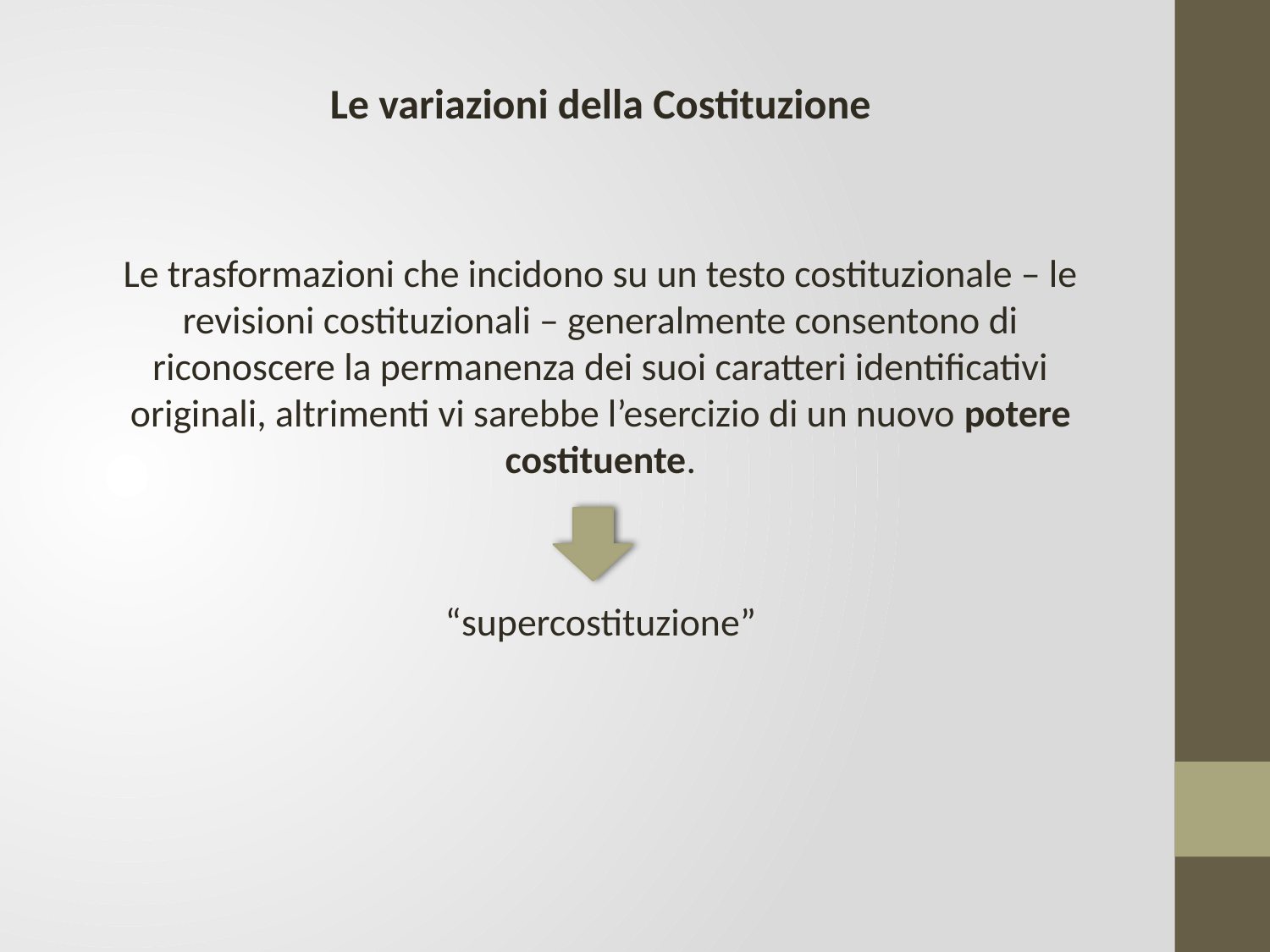

Le variazioni della Costituzione

Le trasformazioni che incidono su un testo costituzionale – le revisioni costituzionali – generalmente consentono di riconoscere la permanenza dei suoi caratteri identificativi originali, altrimenti vi sarebbe l’esercizio di un nuovo potere costituente.

“supercostituzione”